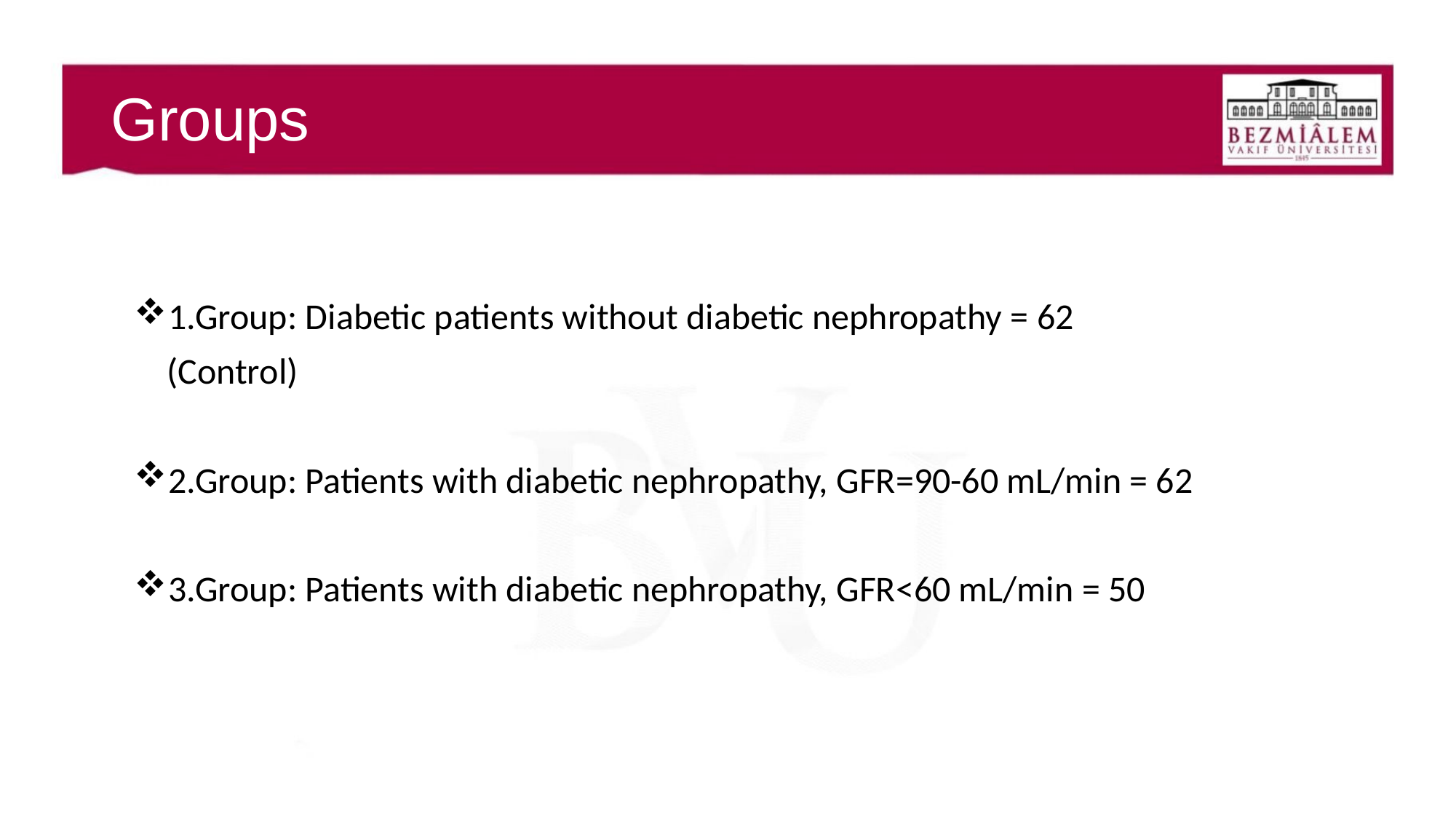

# Groups

1.Group: Diabetic patients without diabetic nephropathy = 62
    (Control)

2.Group: Patients with diabetic nephropathy, GFR=90-60 mL/min = 62

3.Group: Patients with diabetic nephropathy, GFR<60 mL/min = 50